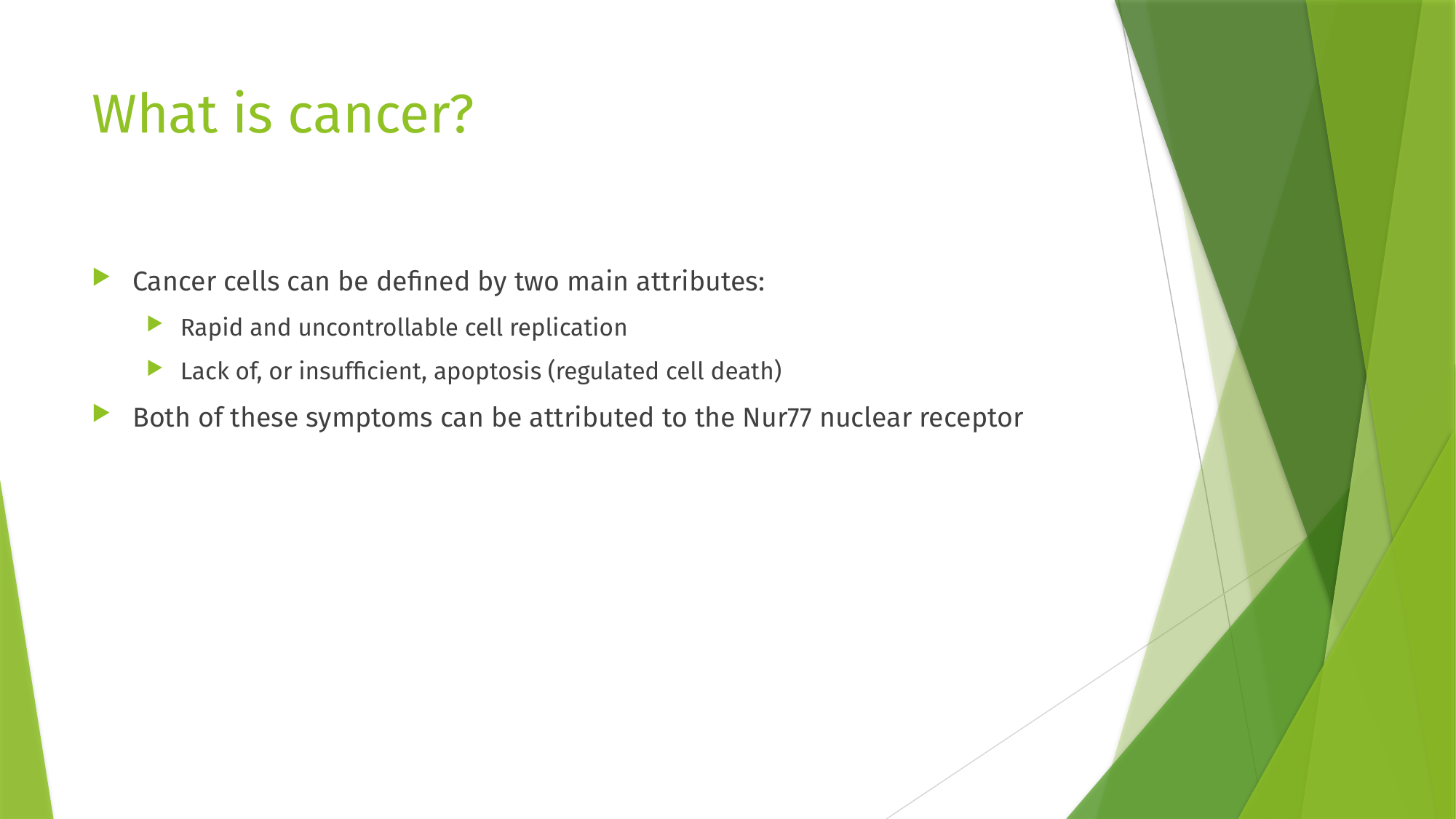

# What is cancer?
Cancer cells can be defined by two main attributes:
Rapid and uncontrollable cell replication
Lack of, or insufficient, apoptosis (regulated cell death)
Both of these symptoms can be attributed to the Nur77 nuclear receptor